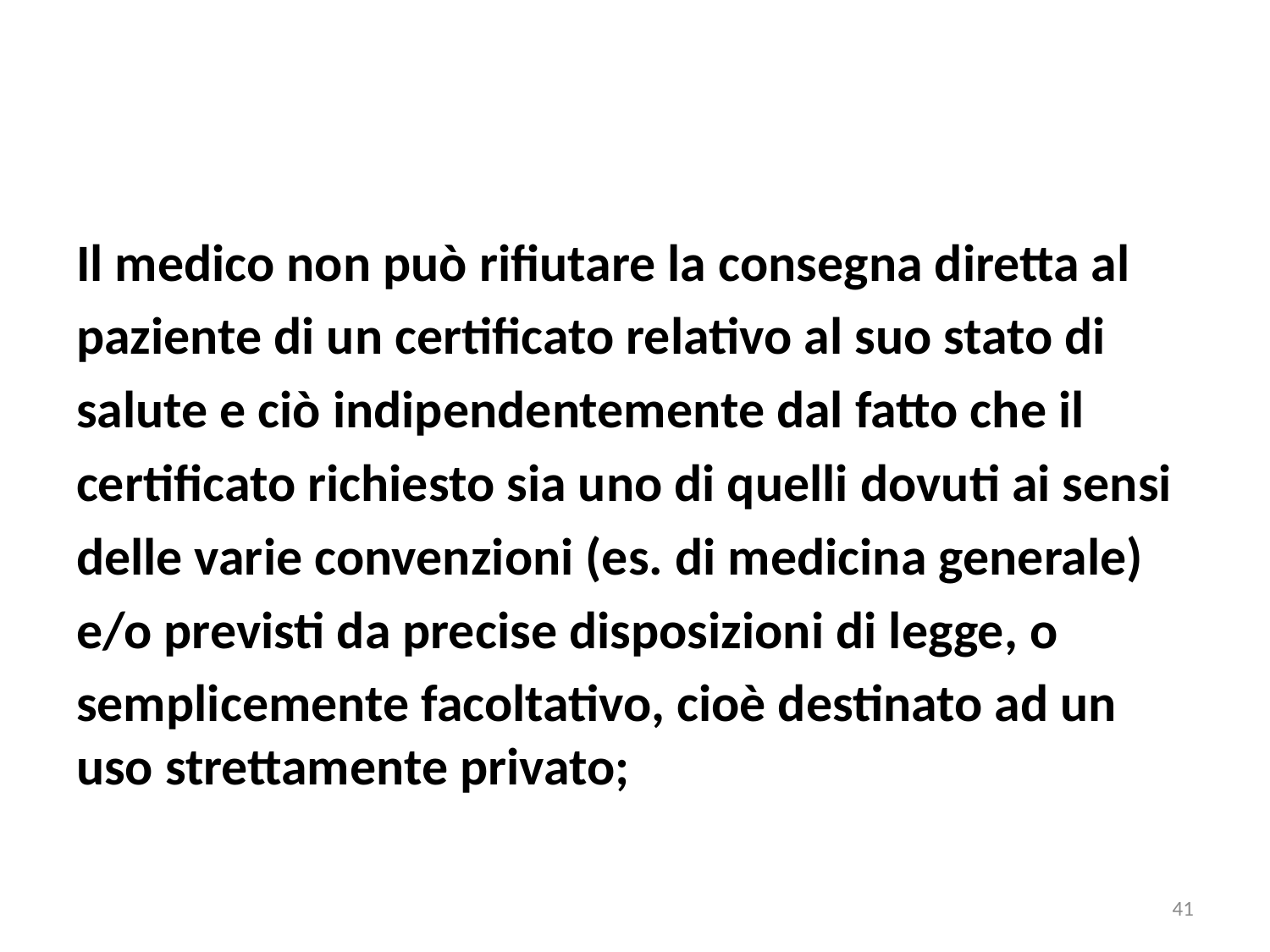

#
Il medico non può rifiutare la consegna diretta al
paziente di un certificato relativo al suo stato di
salute e ciò indipendentemente dal fatto che il
certificato richiesto sia uno di quelli dovuti ai sensi
delle varie convenzioni (es. di medicina generale)
e/o previsti da precise disposizioni di legge, o
semplicemente facoltativo, cioè destinato ad un uso strettamente privato;
41